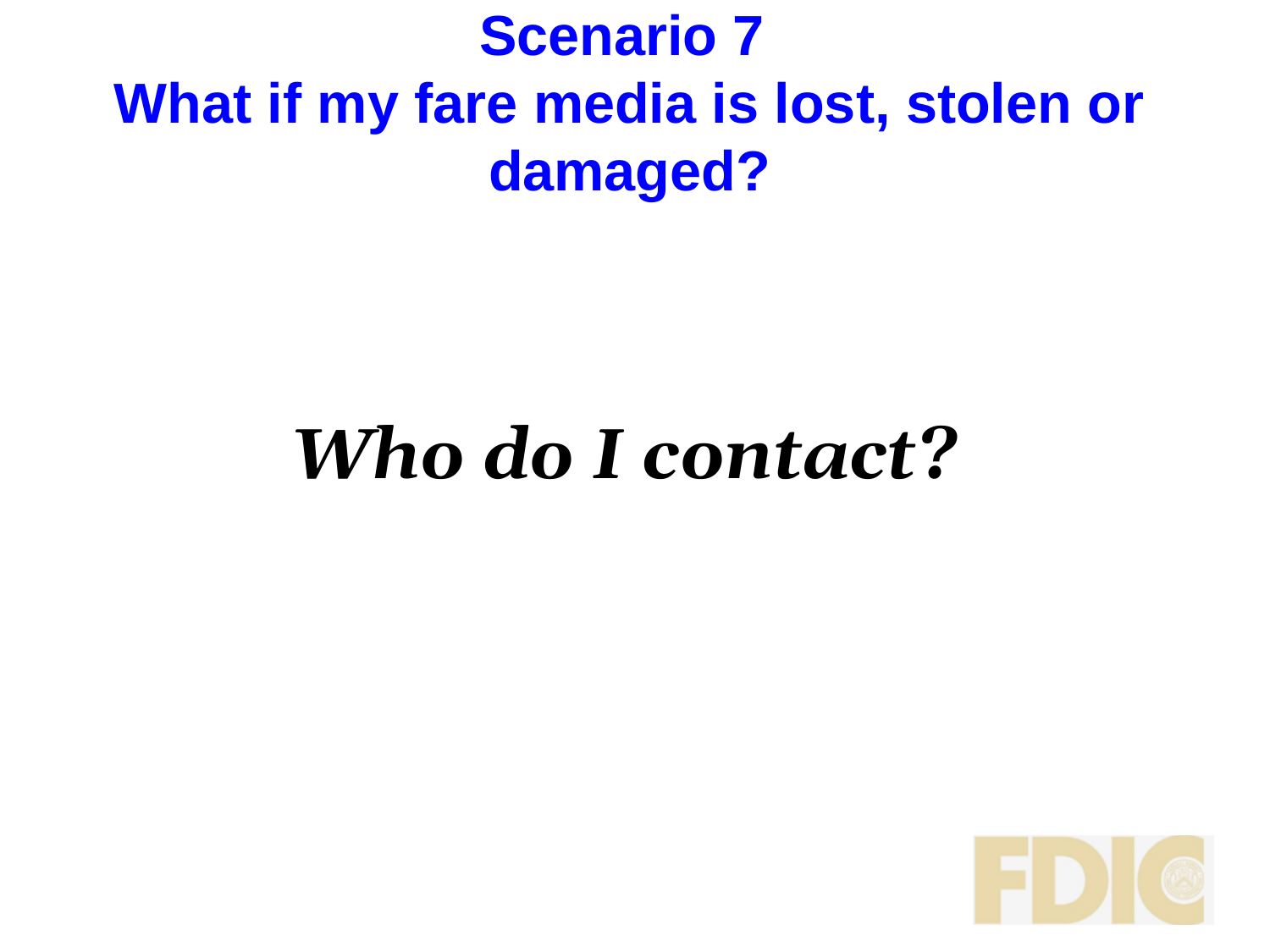

# Scenario 7 What if my fare media is lost, stolen or damaged?
Who do I contact?